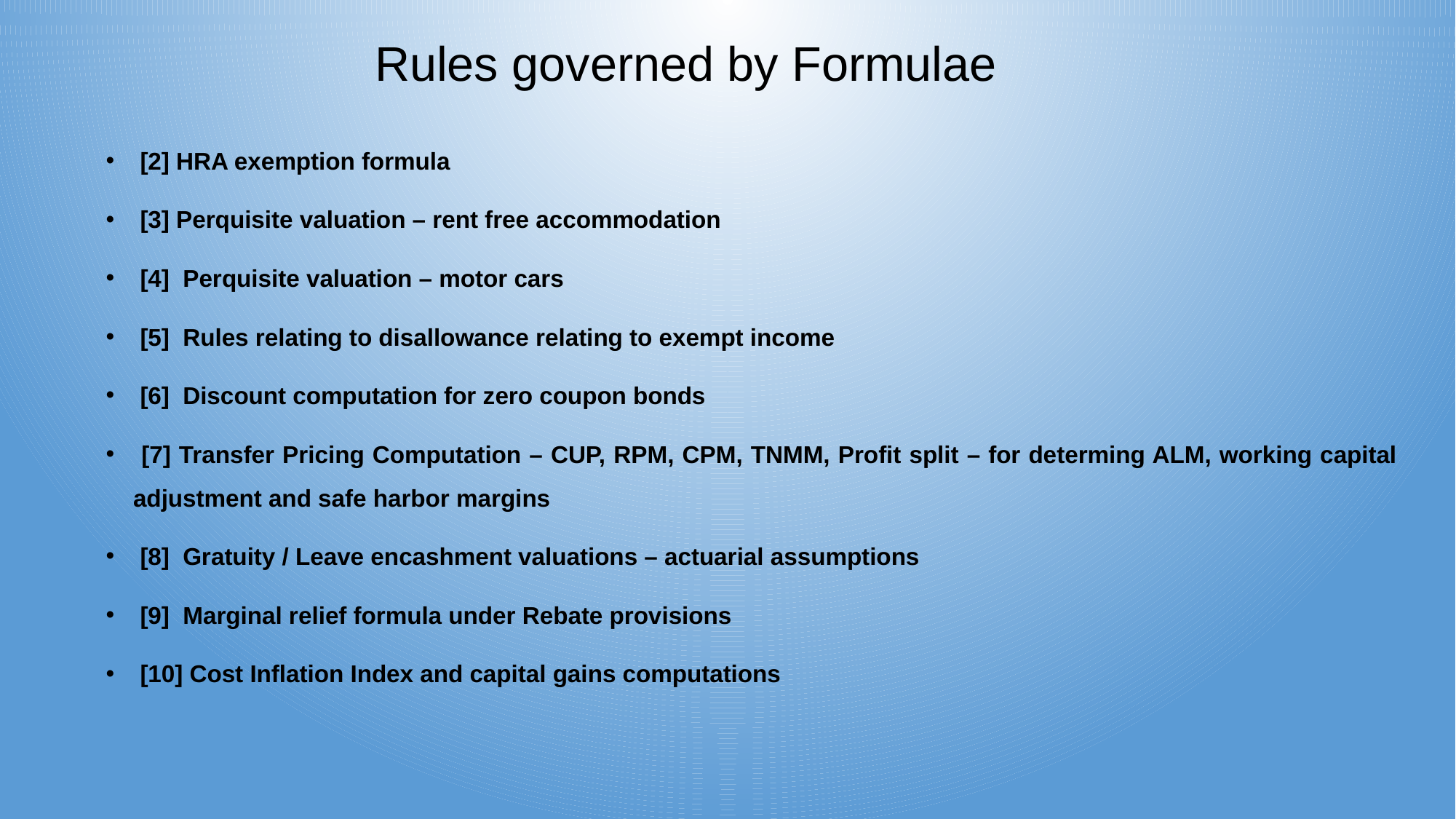

# Rules governed by Formulae
 [2] HRA exemption formula
 [3] Perquisite valuation – rent free accommodation
 [4]  Perquisite valuation – motor cars
 [5]  Rules relating to disallowance relating to exempt income
 [6]  Discount computation for zero coupon bonds
 [7] Transfer Pricing Computation – CUP, RPM, CPM, TNMM, Profit split – for determing ALM, working capital adjustment and safe harbor margins
 [8]  Gratuity / Leave encashment valuations – actuarial assumptions
 [9]  Marginal relief formula under Rebate provisions
 [10] Cost Inflation Index and capital gains computations